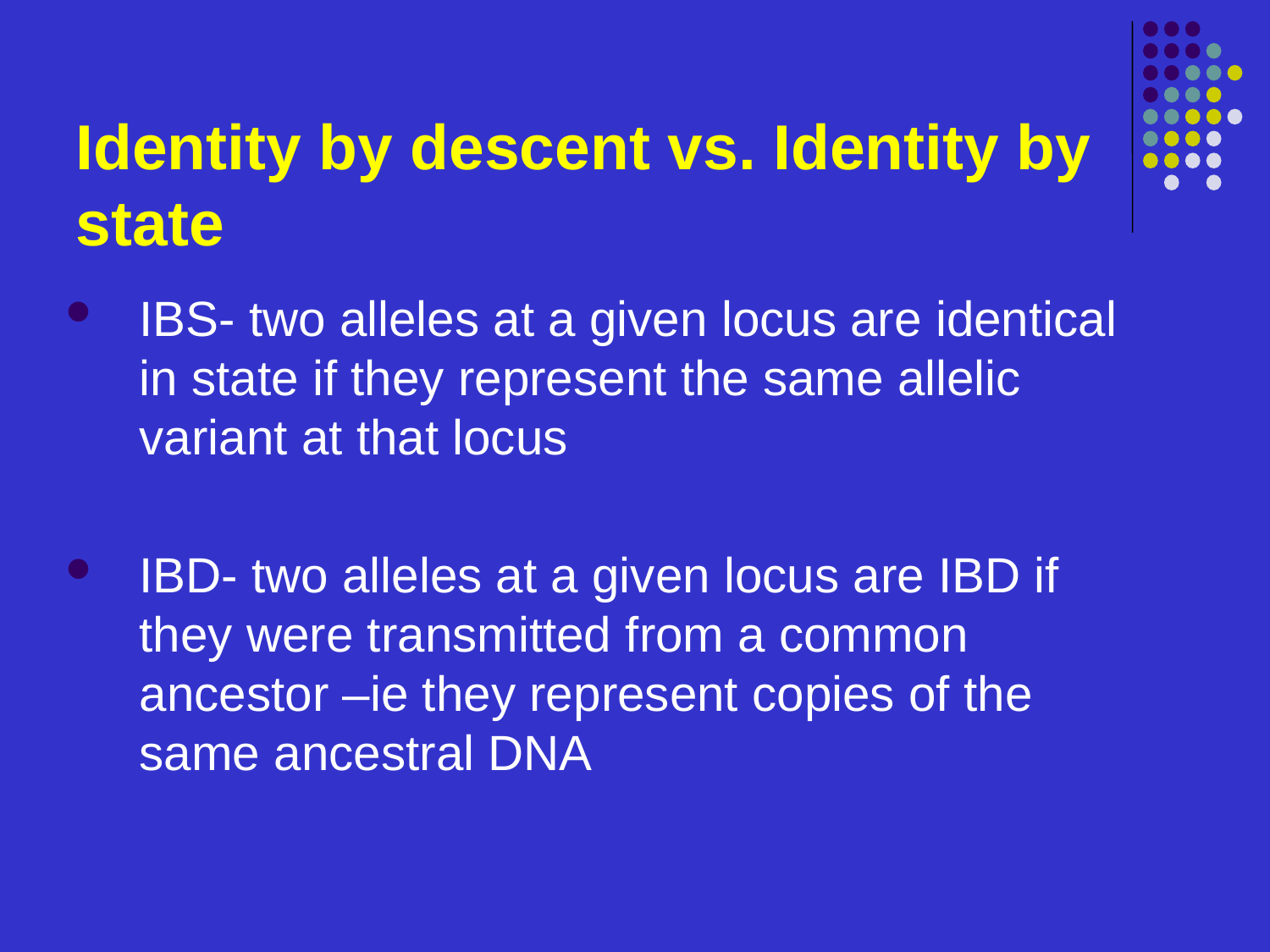

# Identity by descent vs. Identity by state

IBS- two alleles at a given locus are identical in state if they represent the same allelic variant at that locus

IBD- two alleles at a given locus are IBD if they were transmitted from a common ancestor –ie they represent copies of the same ancestral DNA